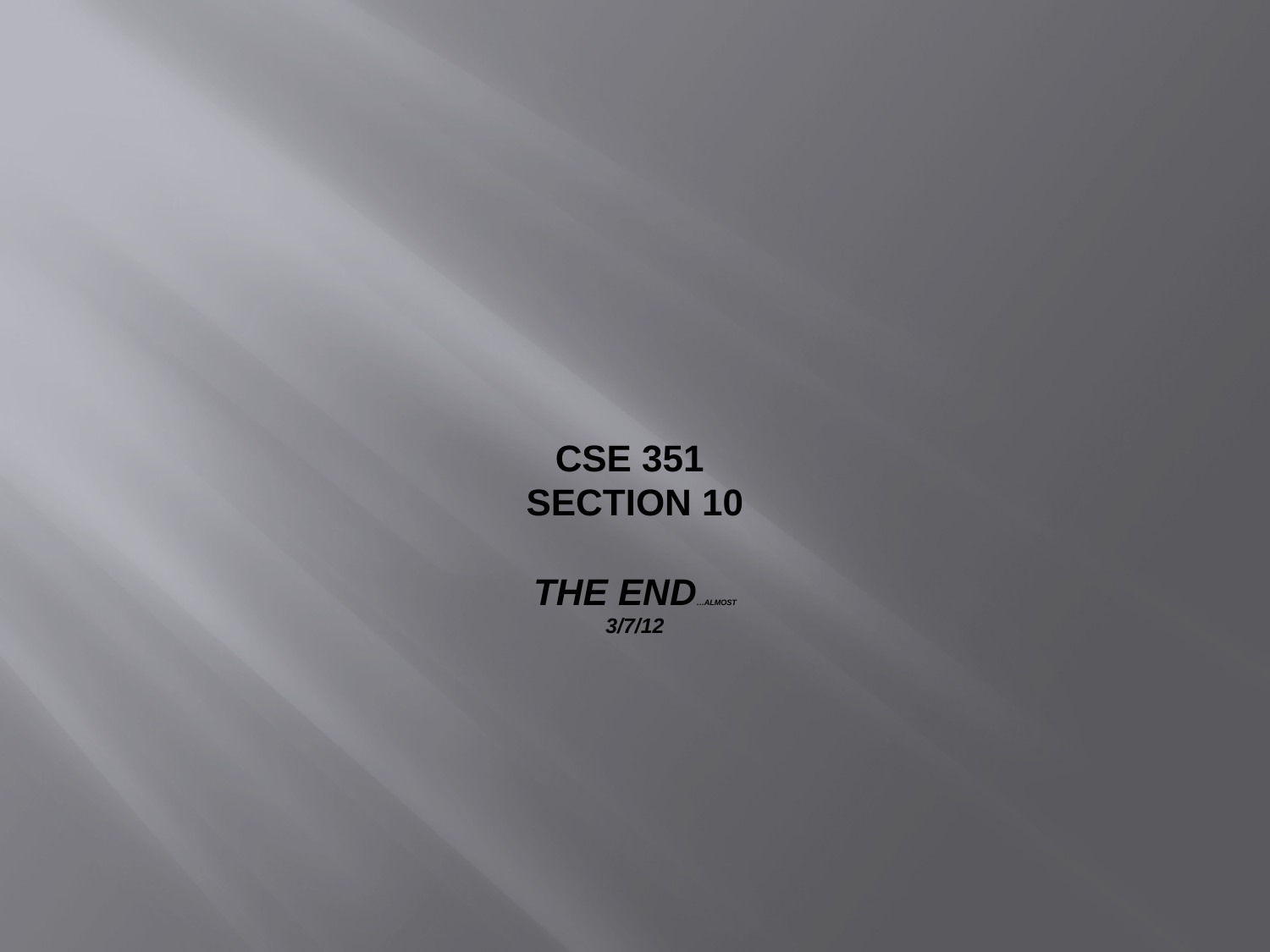

# CSE 351 Section 10 The END…Almost 3/7/12